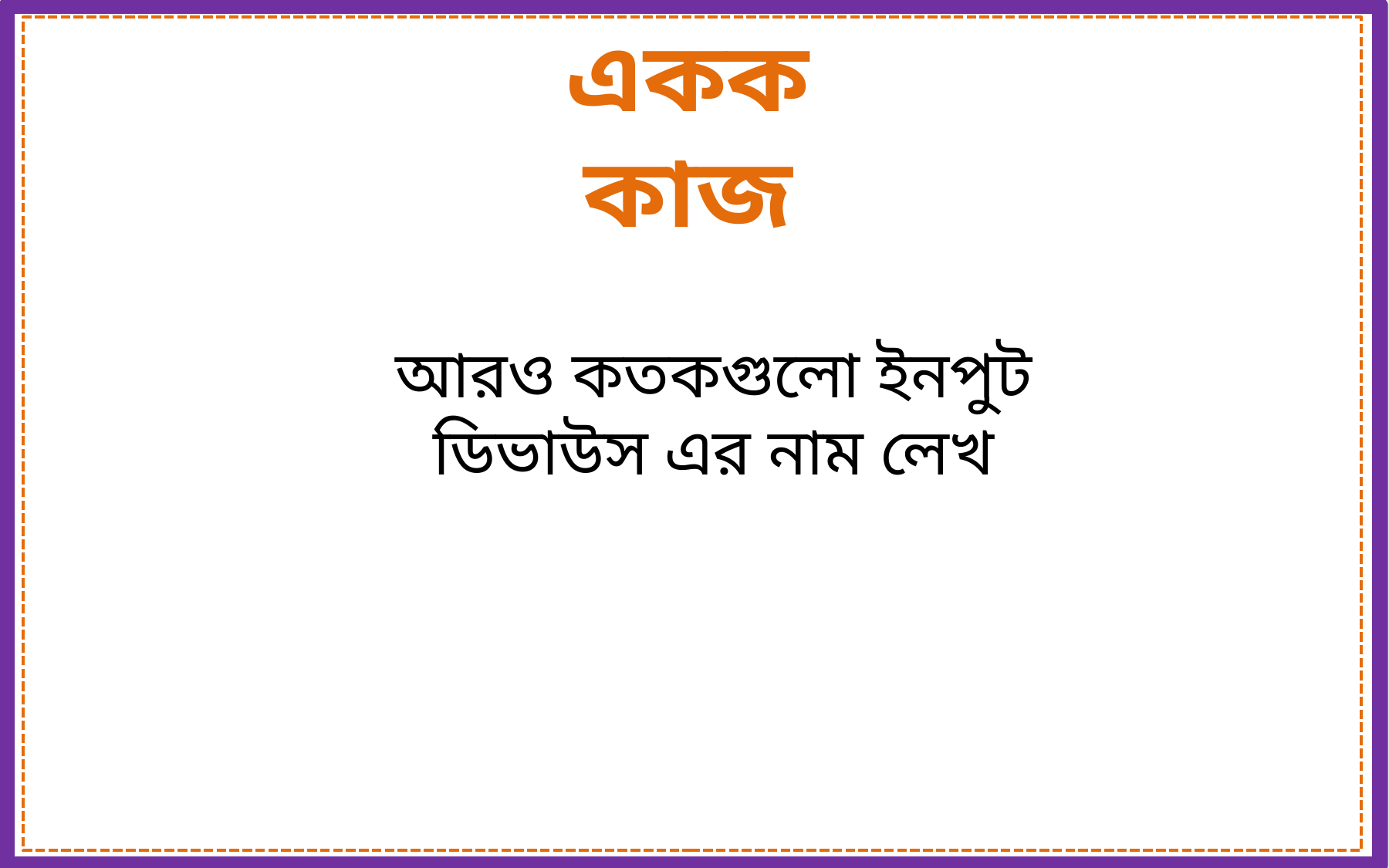

একক কাজ
আরও কতকগুলো ইনপুট ডিভাউস	এর নাম লেখ